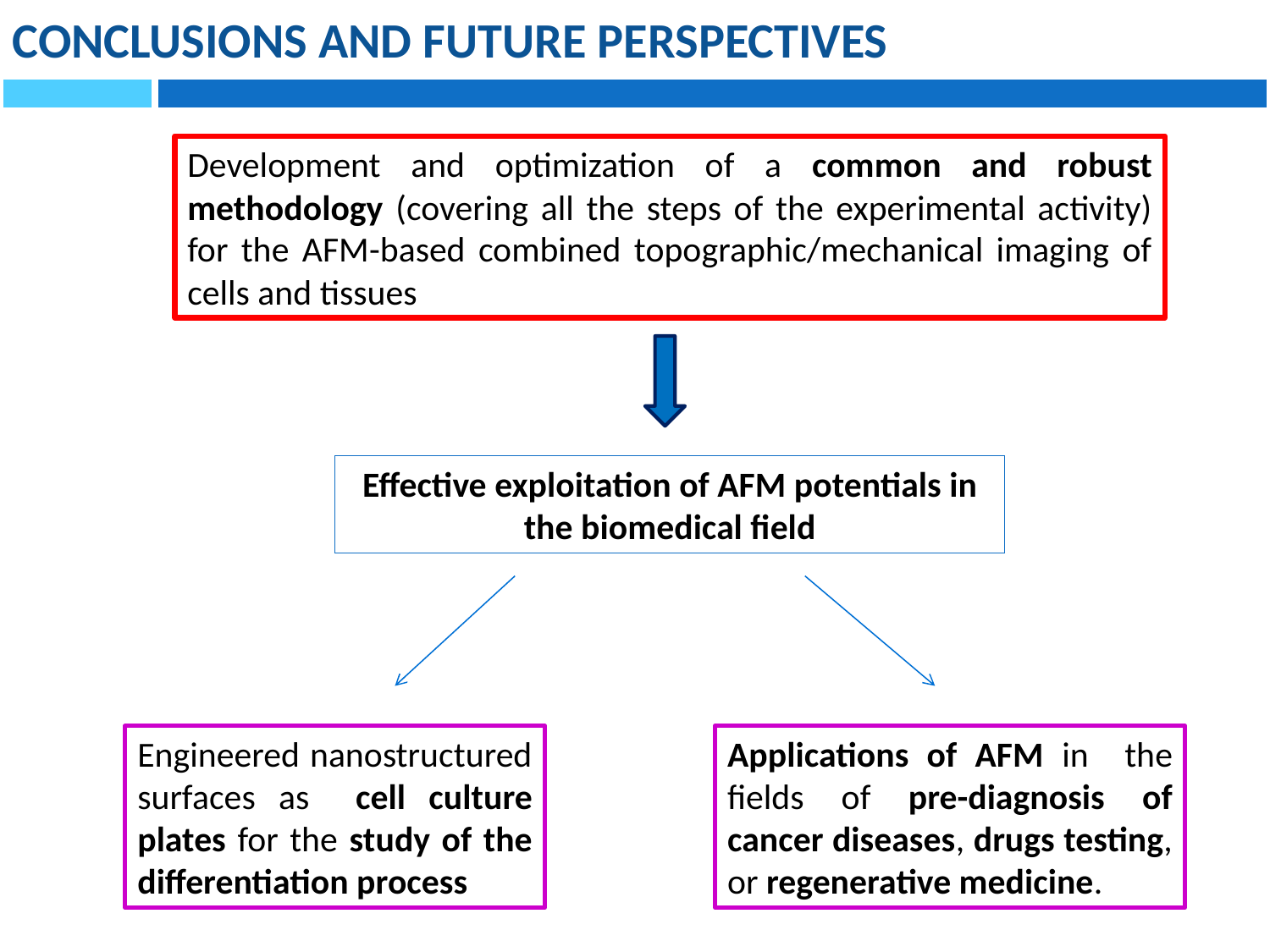

CONCLUSIONS AND FUTURE PERSPECTIVES

Development and optimization of a common and robust methodology (covering all the steps of the experimental activity) for the AFM-based combined topographic/mechanical imaging of cells and tissues

Effective exploitation of AFM potentials in the biomedical field
Engineered nanostructured surfaces as  cell culture plates for the study of the differentiation process
Applications of AFM in  the fields of pre-diagnosis of cancer diseases, drugs testing, or regenerative medicine.